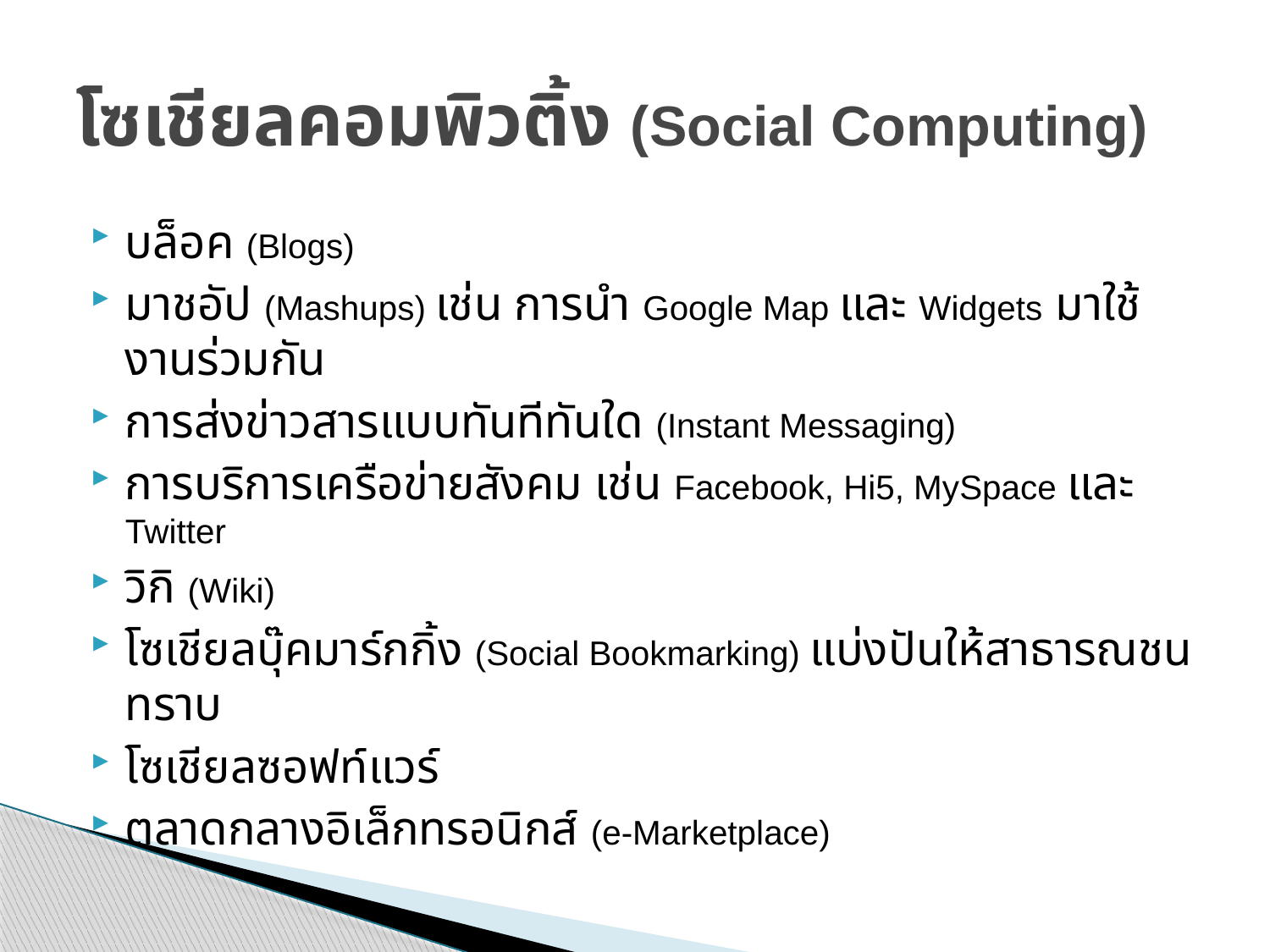

# โซเชียลคอมพิวติ้ง (Social Computing)
บล็อค (Blogs)
มาชอัป (Mashups) เช่น การนำ Google Map และ Widgets มาใช้งานร่วมกัน
การส่งข่าวสารแบบทันทีทันใด (Instant Messaging)
การบริการเครือข่ายสังคม เช่น Facebook, Hi5, MySpace และ Twitter
วิกิ (Wiki)
โซเชียลบุ๊คมาร์กกิ้ง (Social Bookmarking) แบ่งปันให้สาธารณชนทราบ
โซเชียลซอฟท์แวร์
ตลาดกลางอิเล็กทรอนิกส์ (e-Marketplace)